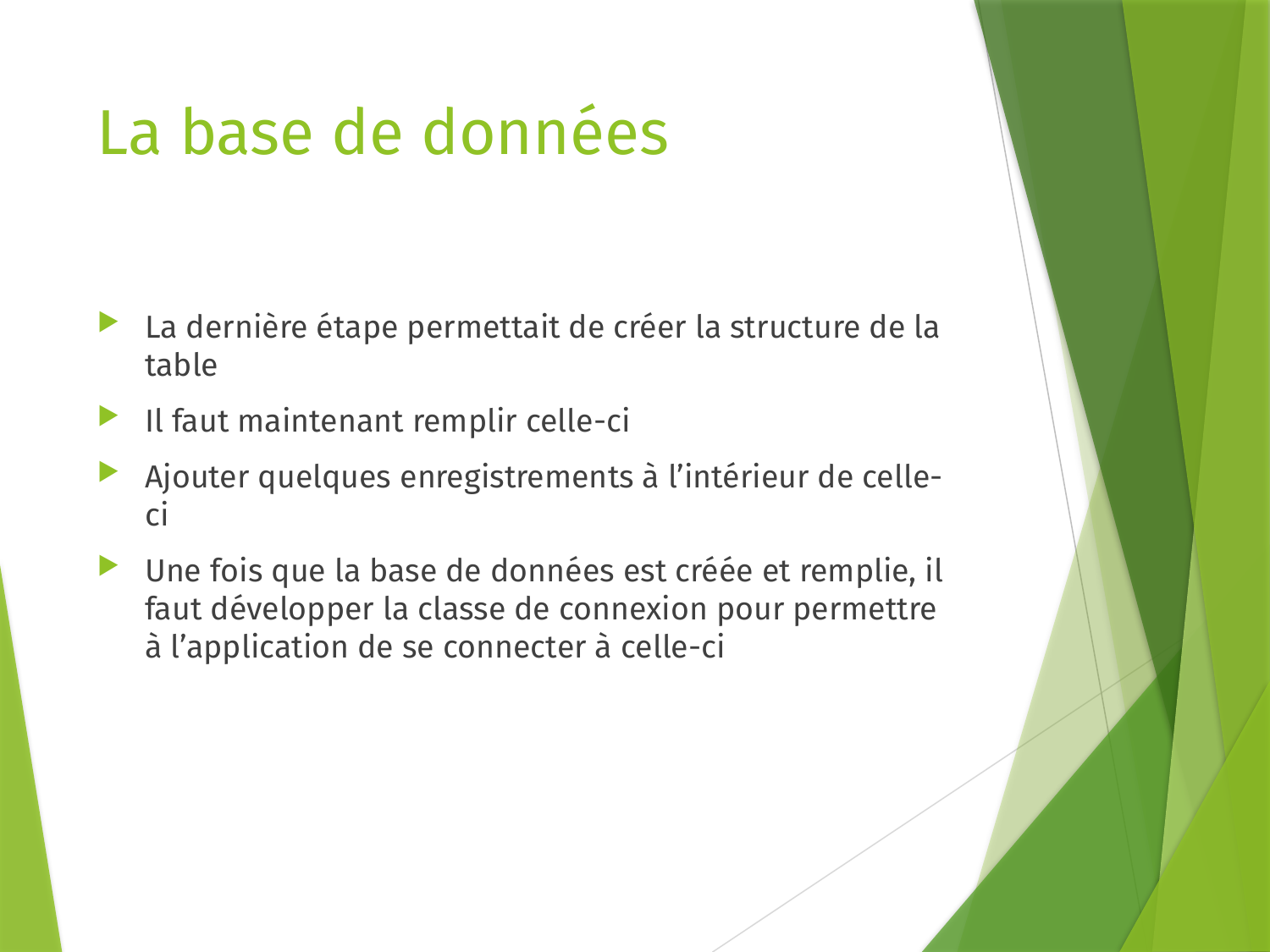

# La base de données
La dernière étape permettait de créer la structure de la table
Il faut maintenant remplir celle-ci
Ajouter quelques enregistrements à l’intérieur de celle-ci
Une fois que la base de données est créée et remplie, il faut développer la classe de connexion pour permettre à l’application de se connecter à celle-ci